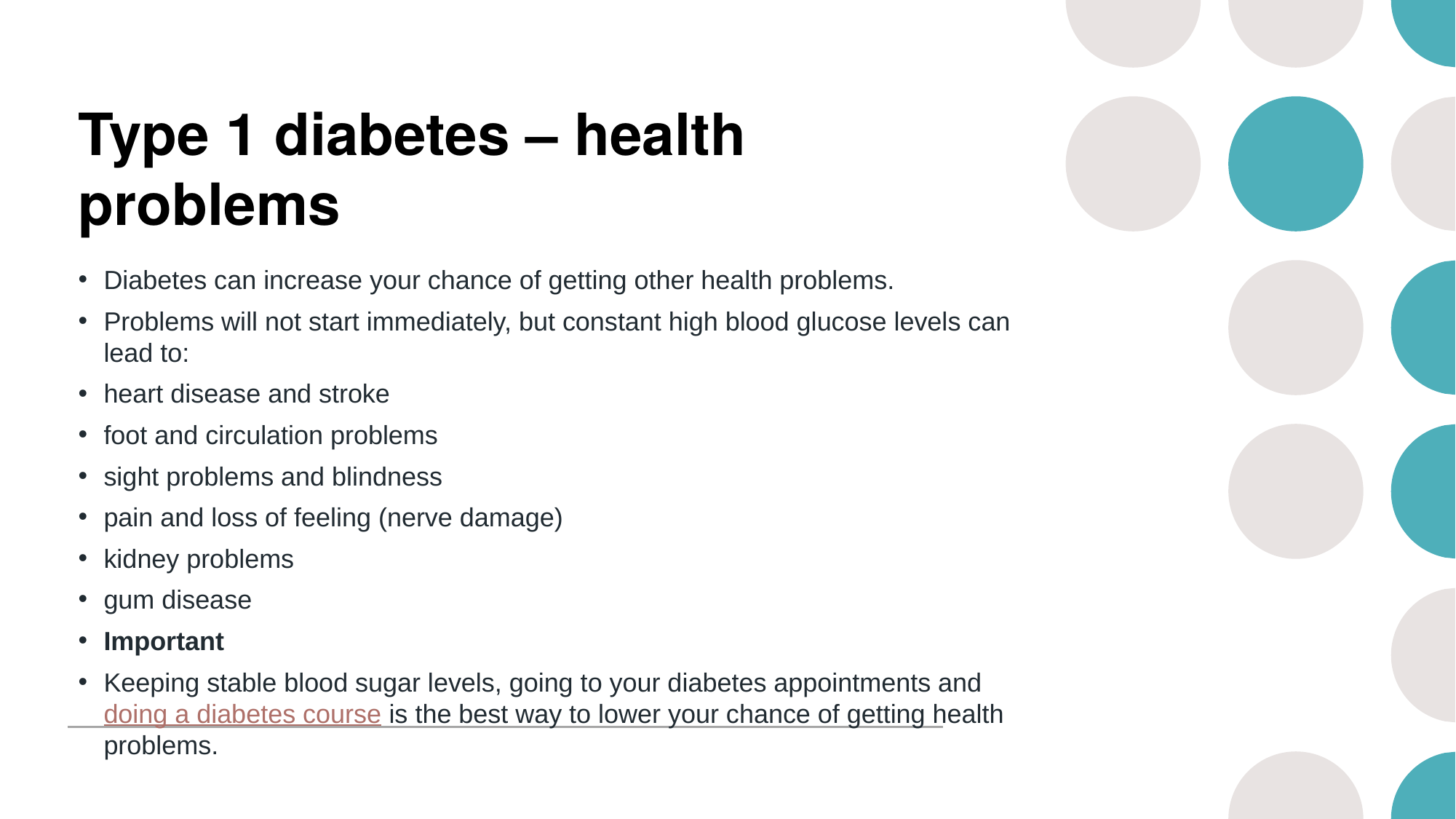

# Type 1 diabetes – health problems
Diabetes can increase your chance of getting other health problems.
Problems will not start immediately, but constant high blood glucose levels can lead to:
heart disease and stroke
foot and circulation problems
sight problems and blindness
pain and loss of feeling (nerve damage)
kidney problems
gum disease
Important
Keeping stable blood sugar levels, going to your diabetes appointments and doing a diabetes course is the best way to lower your chance of getting health problems.